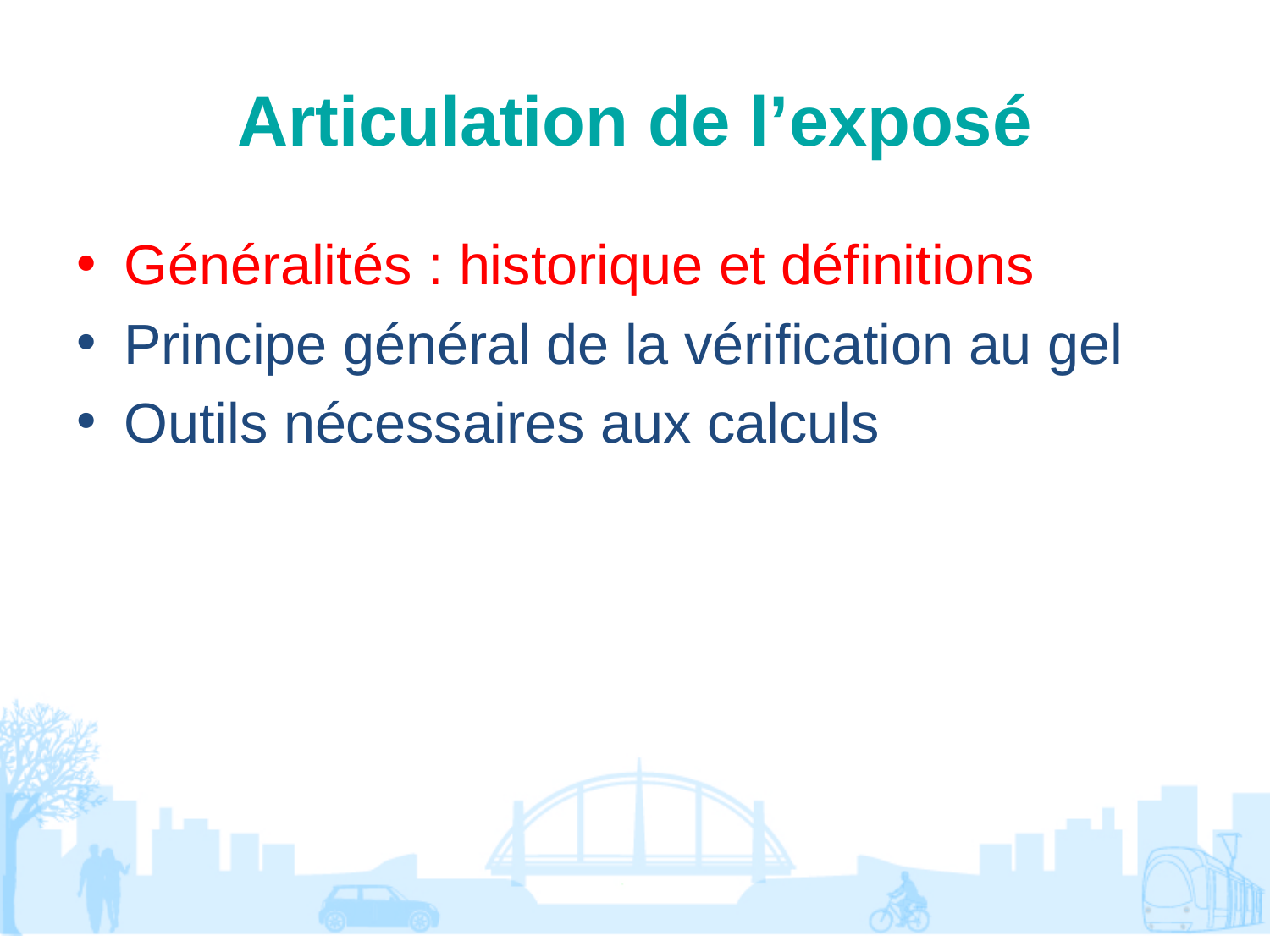

# Articulation de l’exposé
Généralités : historique et définitions
Principe général de la vérification au gel
Outils nécessaires aux calculs